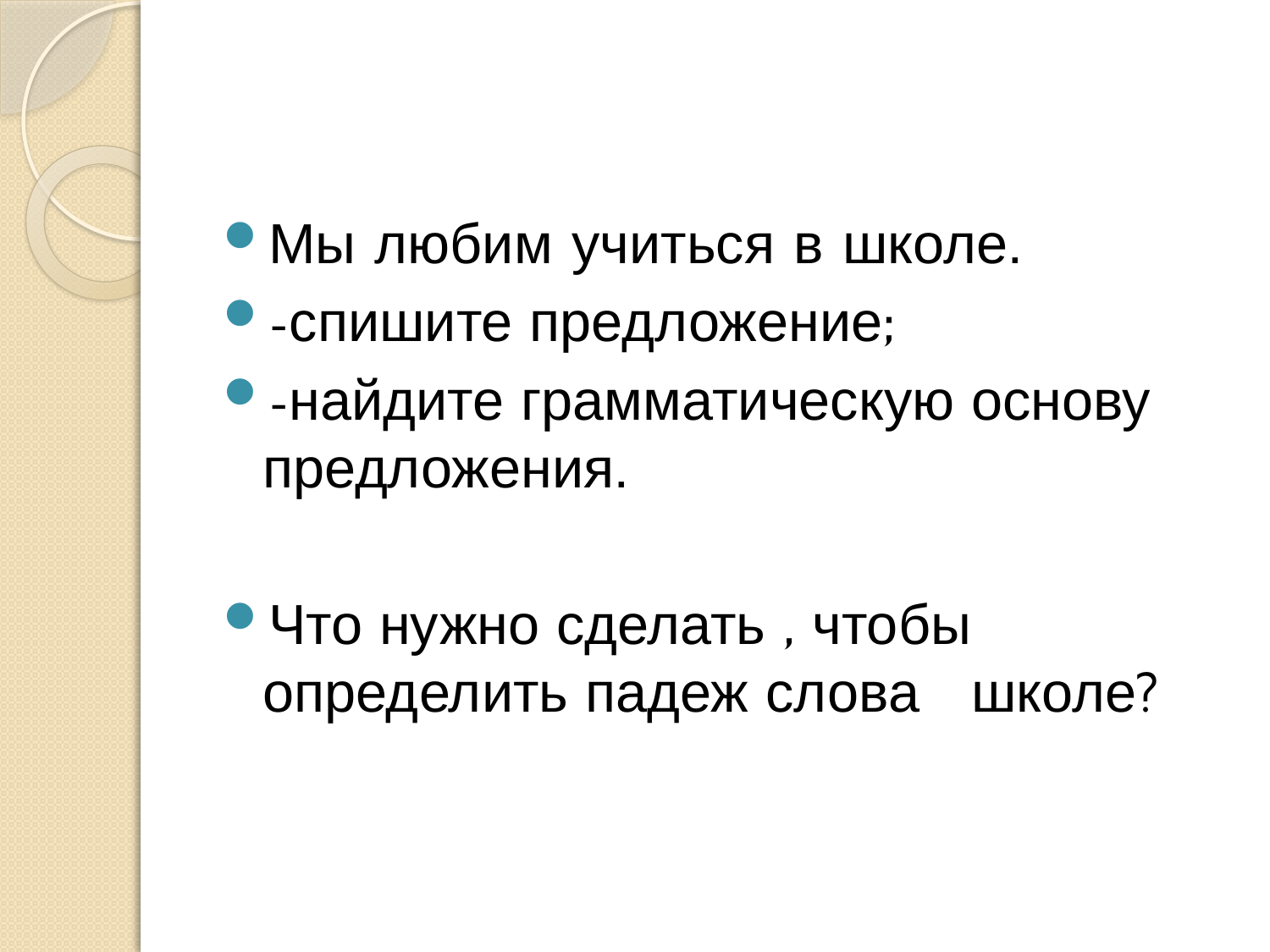

#
Мы любим учиться в школе.
-спишите предложение;
-найдите грамматическую основу предложения.

Что нужно сделать , чтобы определить падеж слова   школе?